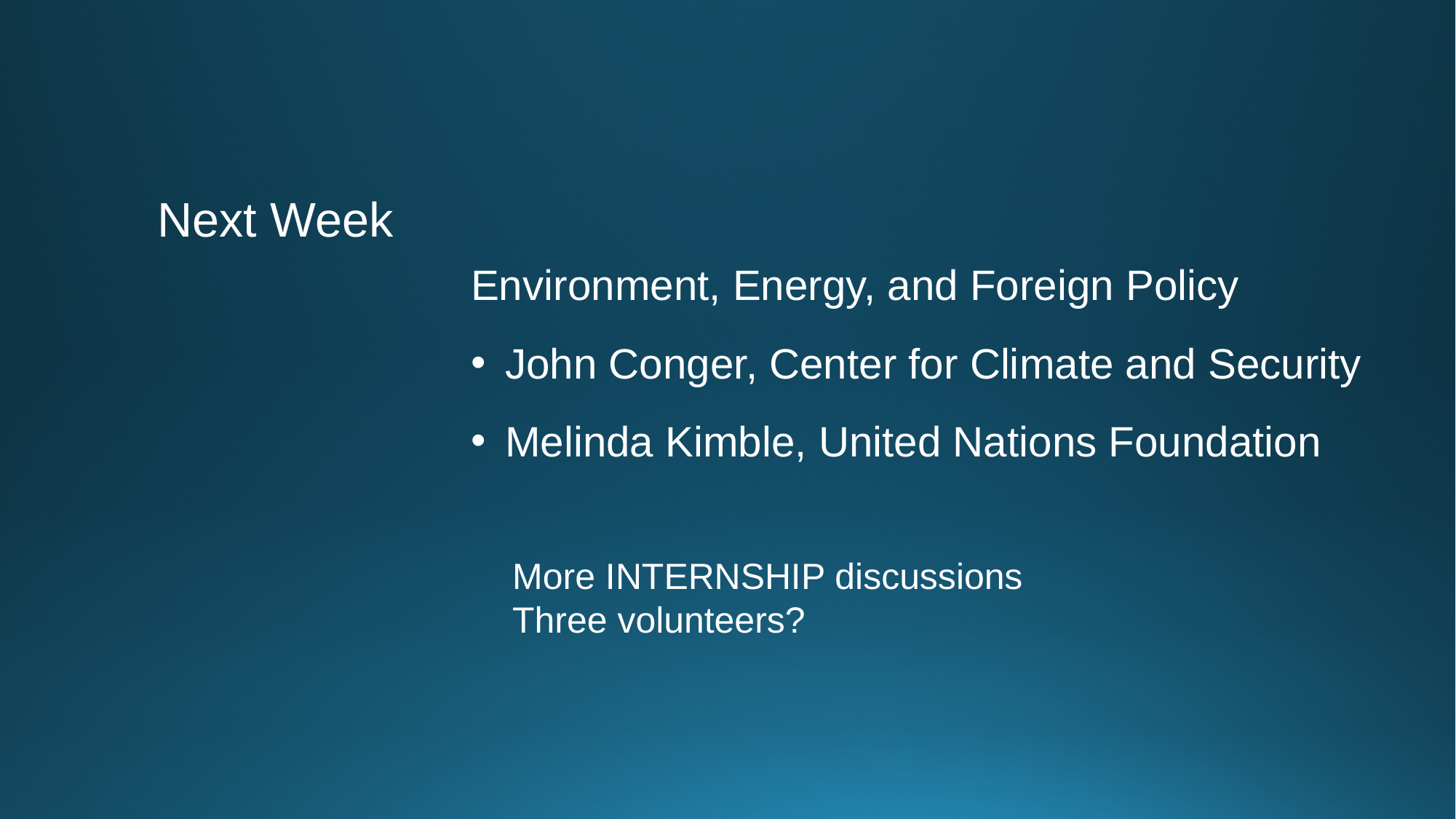

Next Week

Environment, Energy, and Foreign Policy
John Conger, Center for Climate and Security
Melinda Kimble, United Nations Foundation
More INTERNSHIP discussions
Three volunteers?